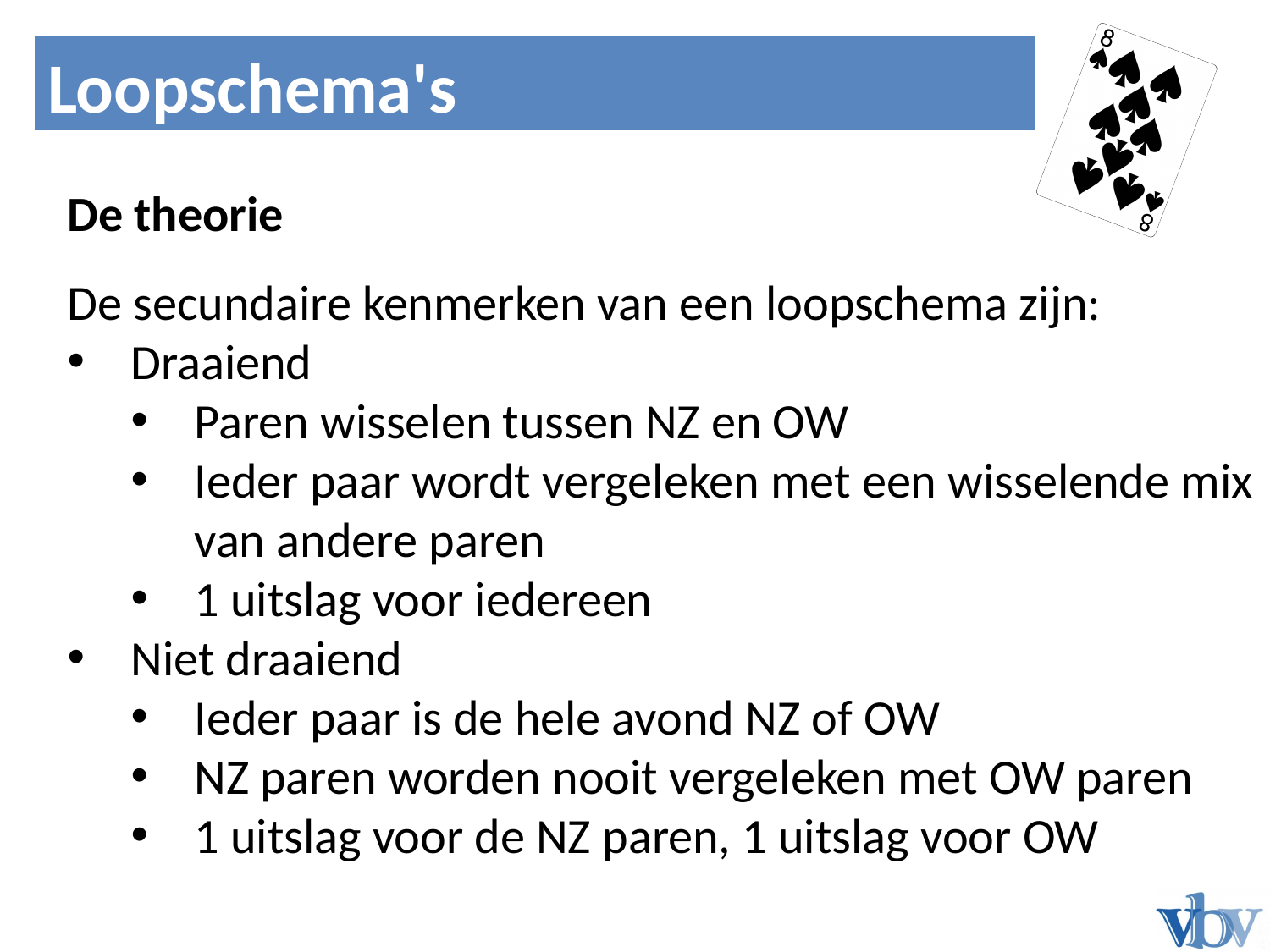

Noord	Zuid

Loopschema's
Bied 1♠
De theorie

De secundaire kenmerken van een loopschema zijn:
Draaiend
Paren wisselen tussen NZ en OW
Ieder paar wordt vergeleken met een wisselende mix van andere paren
1 uitslag voor iedereen
Niet draaiend
Ieder paar is de hele avond NZ of OW
NZ paren worden nooit vergeleken met OW paren
1 uitslag voor de NZ paren, 1 uitslag voor OW
N
W

O
Z
♠
♥
♦
♣
N
W

O
Z
N
W

O
Z
♠
♥
♦
♣
N
W

O
Z
♣♦♠♥